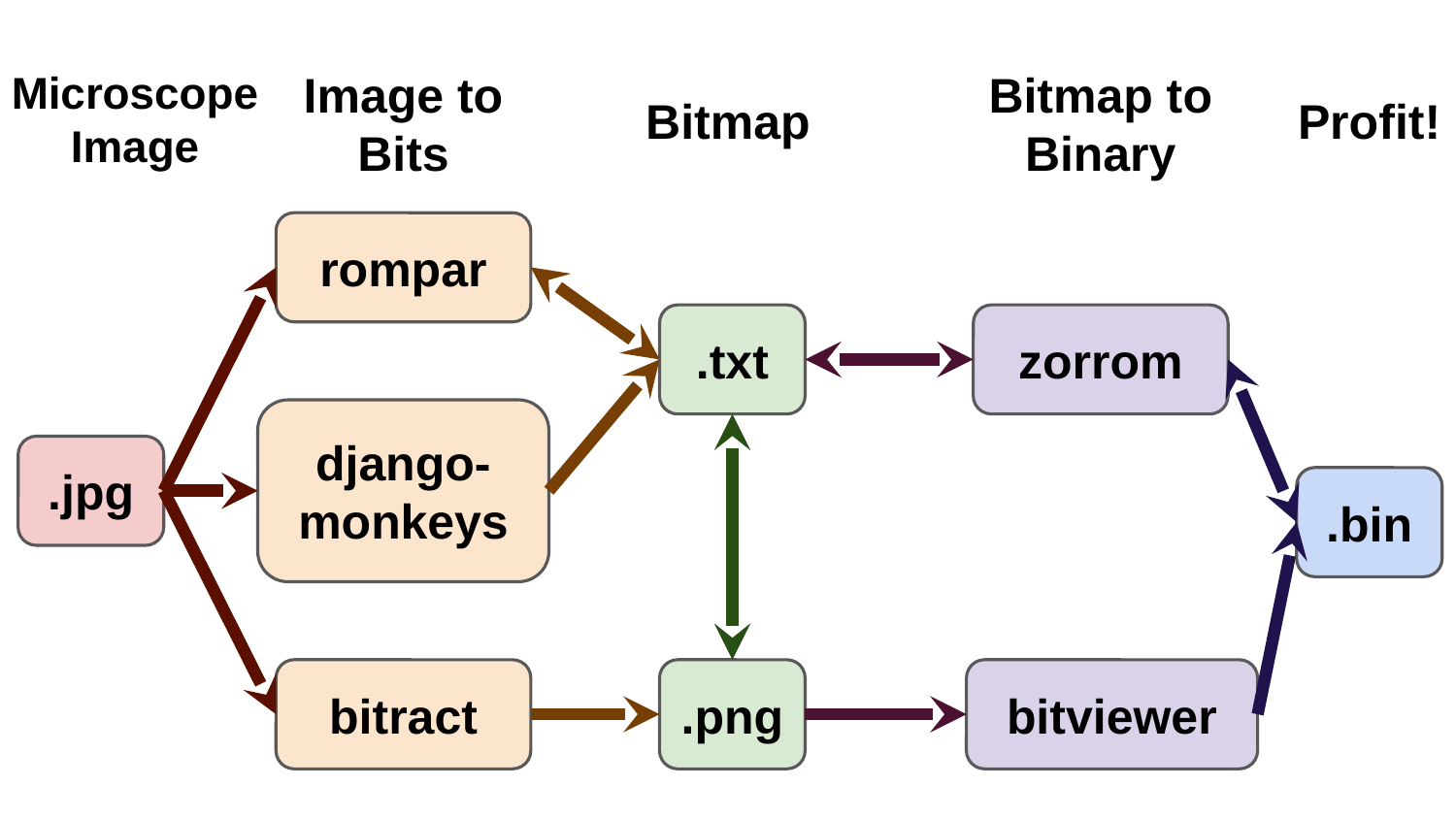

Microscope
Image
Image to
Bits
Bitmap to Binary
Profit!
Bitmap
rompar
.txt
zorrom
django-
monkeys
.jpg
.bin
bitract
.png
bitviewer